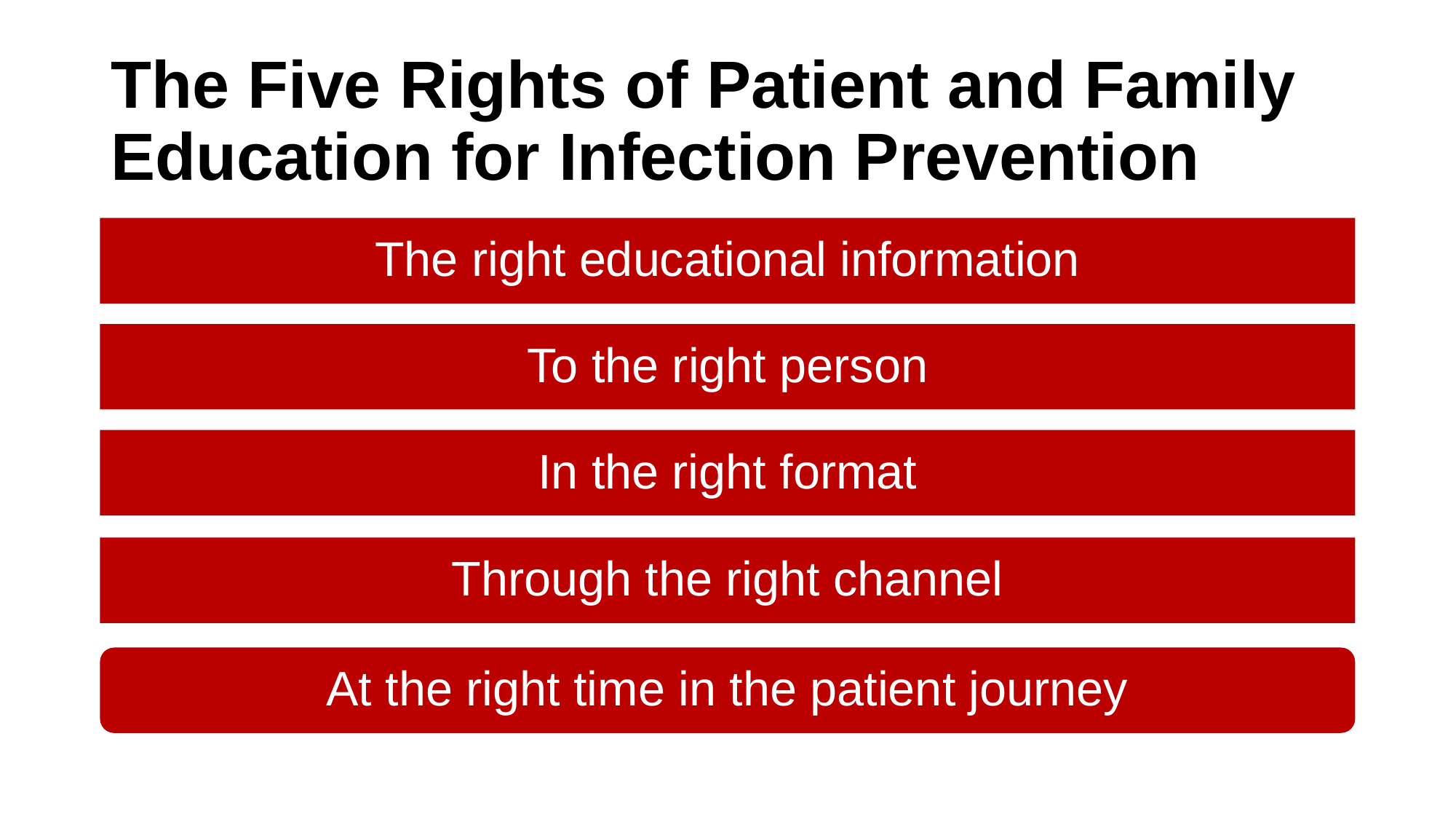

# The Five Rights of Patient and Family Education for Infection Prevention
The right educational information
To the right person
In the right format
Through the right channel
At the right time in the patient journey